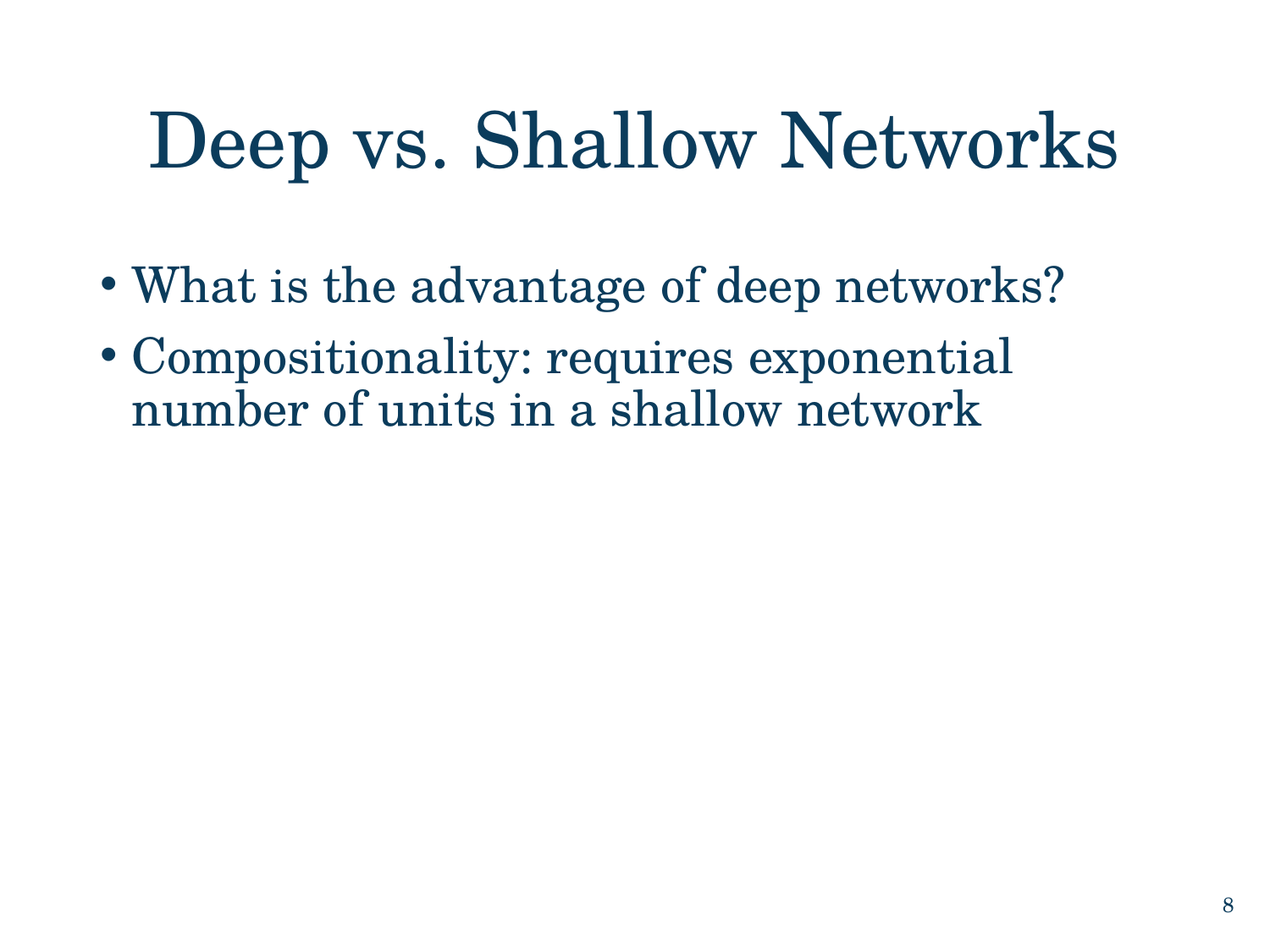

# Deep vs. Shallow Networks
What is the advantage of deep networks?
Compositionality: requires exponential number of units in a shallow network
8